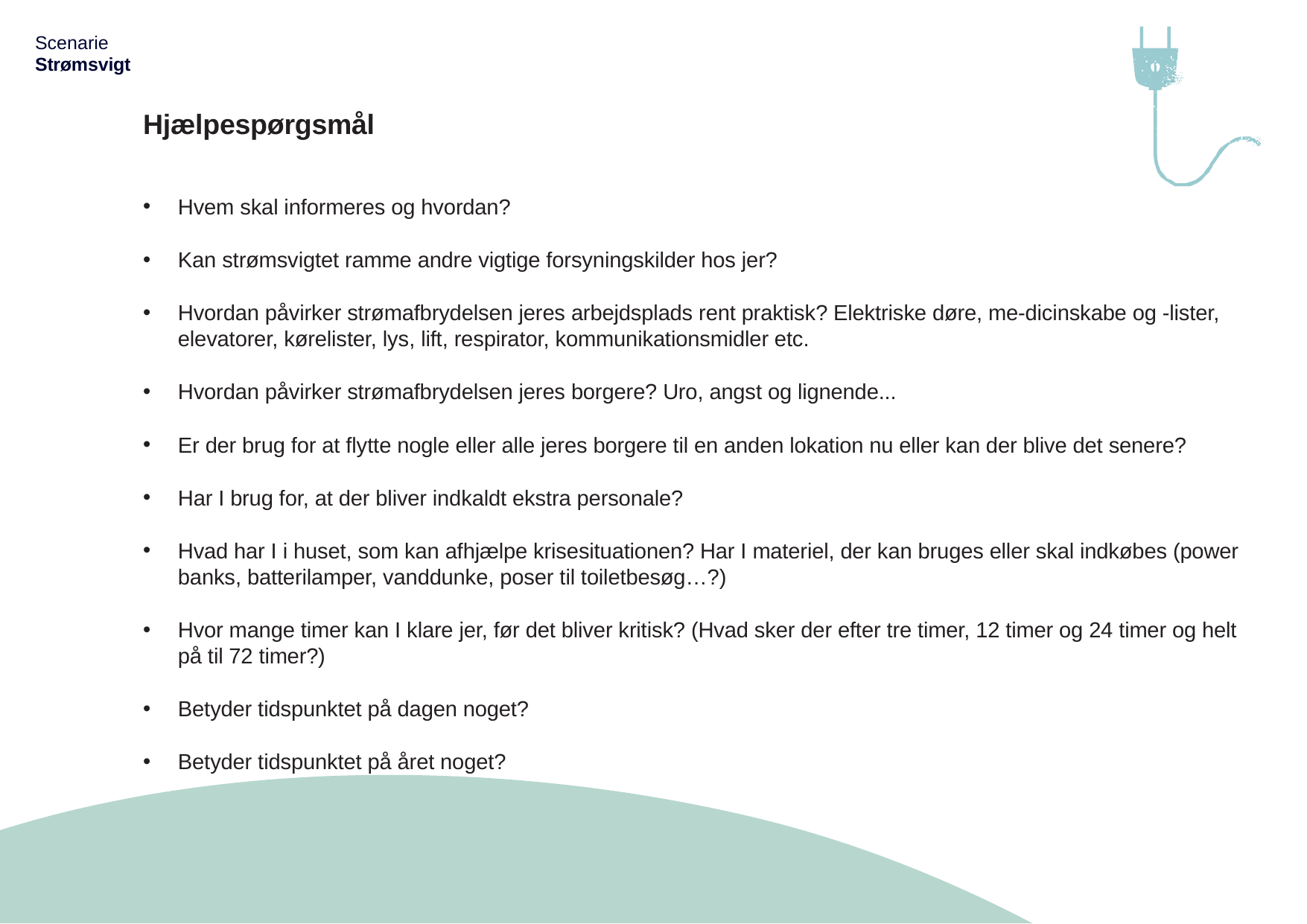

Scenarie
Strømsvigt
Hjælpespørgsmål

Hvem skal informeres og hvordan?
Kan strømsvigtet ramme andre vigtige forsyningskilder hos jer?
Hvordan påvirker strømafbrydelsen jeres arbejdsplads rent praktisk? Elektriske døre, me-dicinskabe og -lister, elevatorer, kørelister, lys, lift, respirator, kommunikationsmidler etc.
Hvordan påvirker strømafbrydelsen jeres borgere? Uro, angst og lignende...
Er der brug for at flytte nogle eller alle jeres borgere til en anden lokation nu eller kan der blive det senere?
Har I brug for, at der bliver indkaldt ekstra personale?
Hvad har I i huset, som kan afhjælpe krisesituationen? Har I materiel, der kan bruges eller skal indkøbes (power banks, batterilamper, vanddunke, poser til toiletbesøg…?)
Hvor mange timer kan I klare jer, før det bliver kritisk? (Hvad sker der efter tre timer, 12 timer og 24 timer og helt på til 72 timer?)
Betyder tidspunktet på dagen noget?
Betyder tidspunktet på året noget?